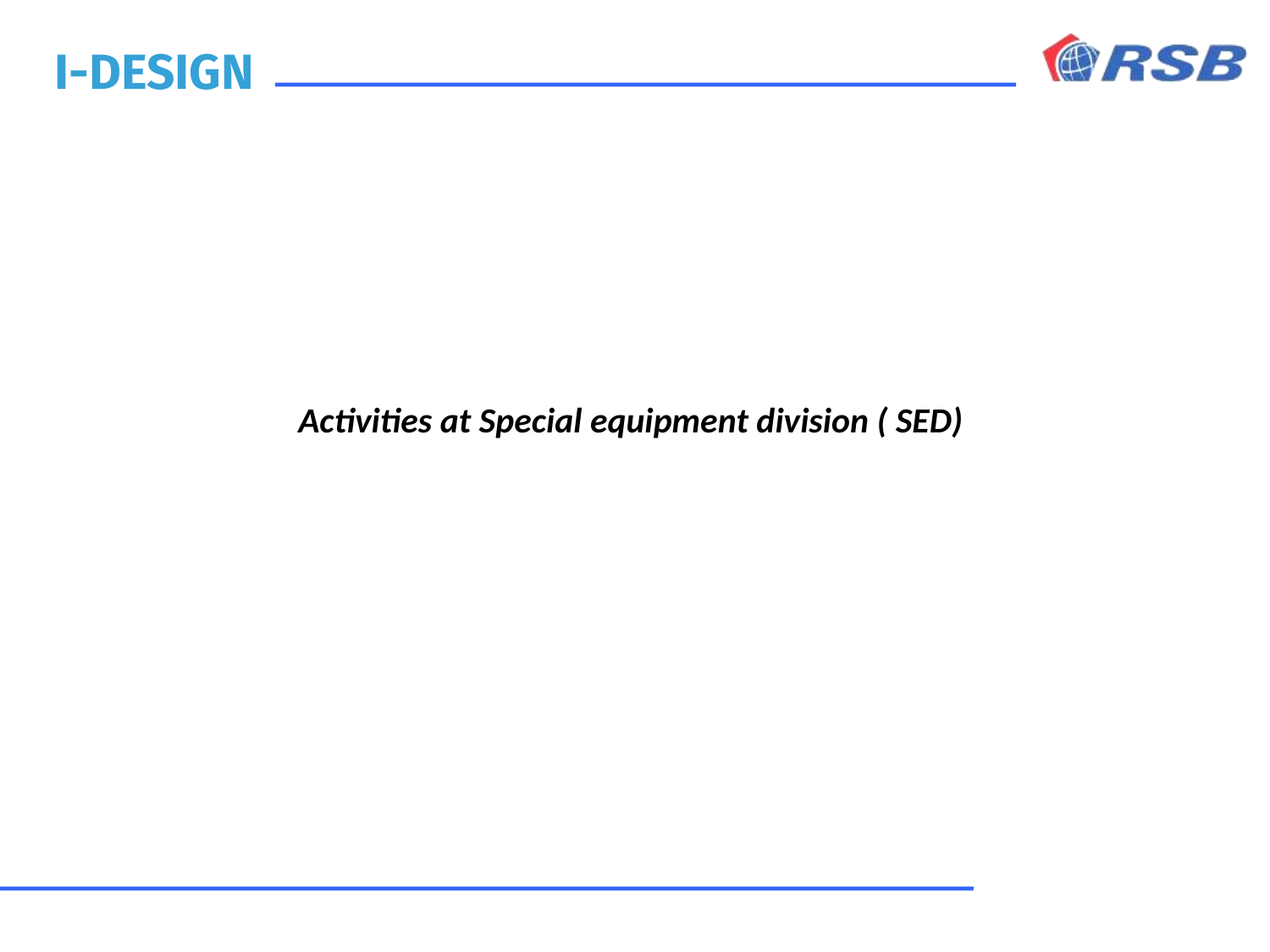

Activities at Special equipment division ( SED)